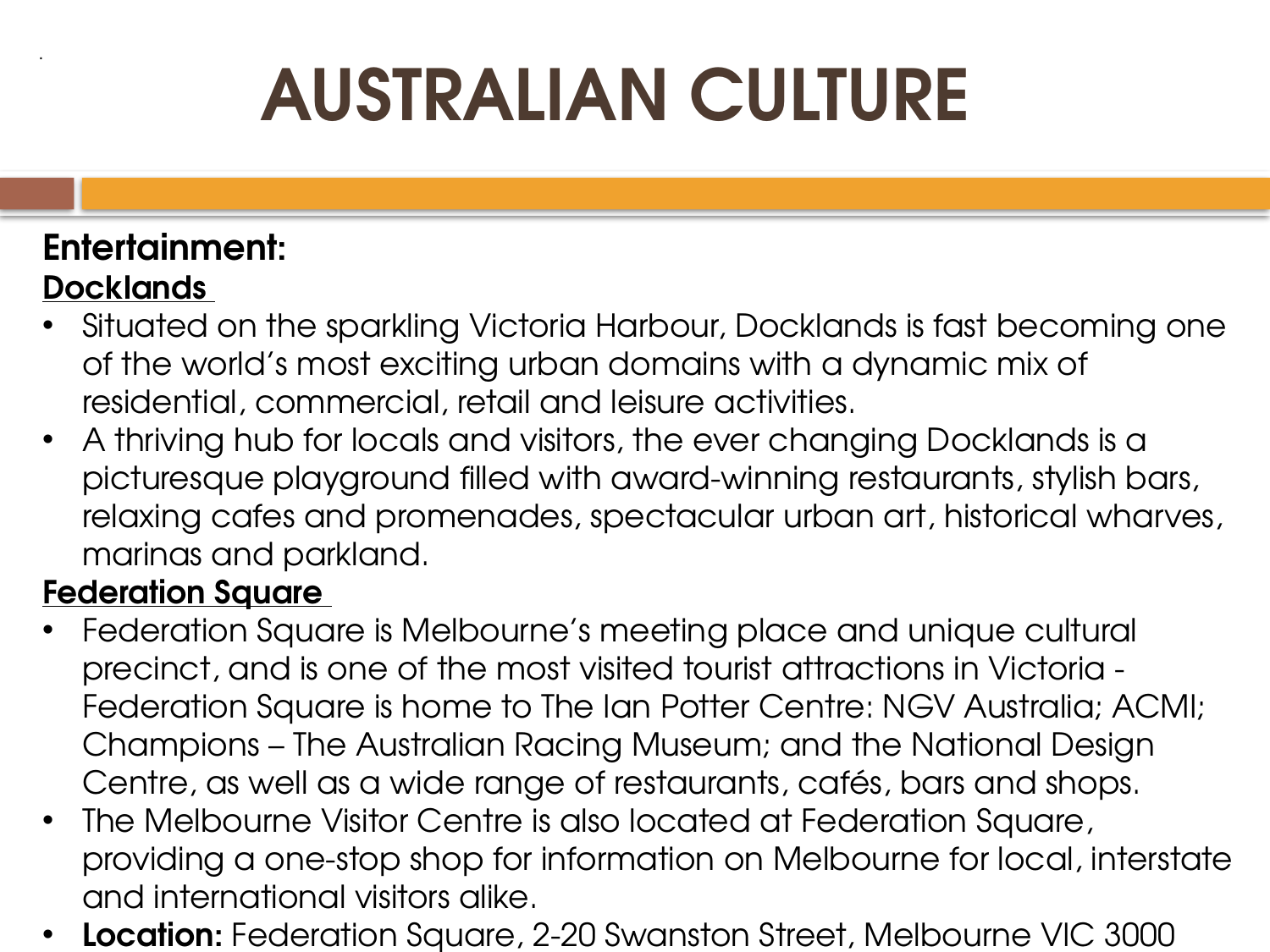

# AUSTRALIAN CULTURE
 .
Entertainment:
Docklands
Situated on the sparkling Victoria Harbour, Docklands is fast becoming one of the world’s most exciting urban domains with a dynamic mix of residential, commercial, retail and leisure activities.
A thriving hub for locals and visitors, the ever changing Docklands is a picturesque playground filled with award-winning restaurants, stylish bars, relaxing cafes and promenades, spectacular urban art, historical wharves, marinas and parkland.
Federation Square
Federation Square is Melbourne’s meeting place and unique cultural precinct, and is one of the most visited tourist attractions in Victoria - Federation Square is home to The Ian Potter Centre: NGV Australia; ACMI; Champions – The Australian Racing Museum; and the National Design Centre, as well as a wide range of restaurants, cafés, bars and shops.
The Melbourne Visitor Centre is also located at Federation Square, providing a one-stop shop for information on Melbourne for local, interstate and international visitors alike.
Location: Federation Square, 2-20 Swanston Street, Melbourne VIC 3000